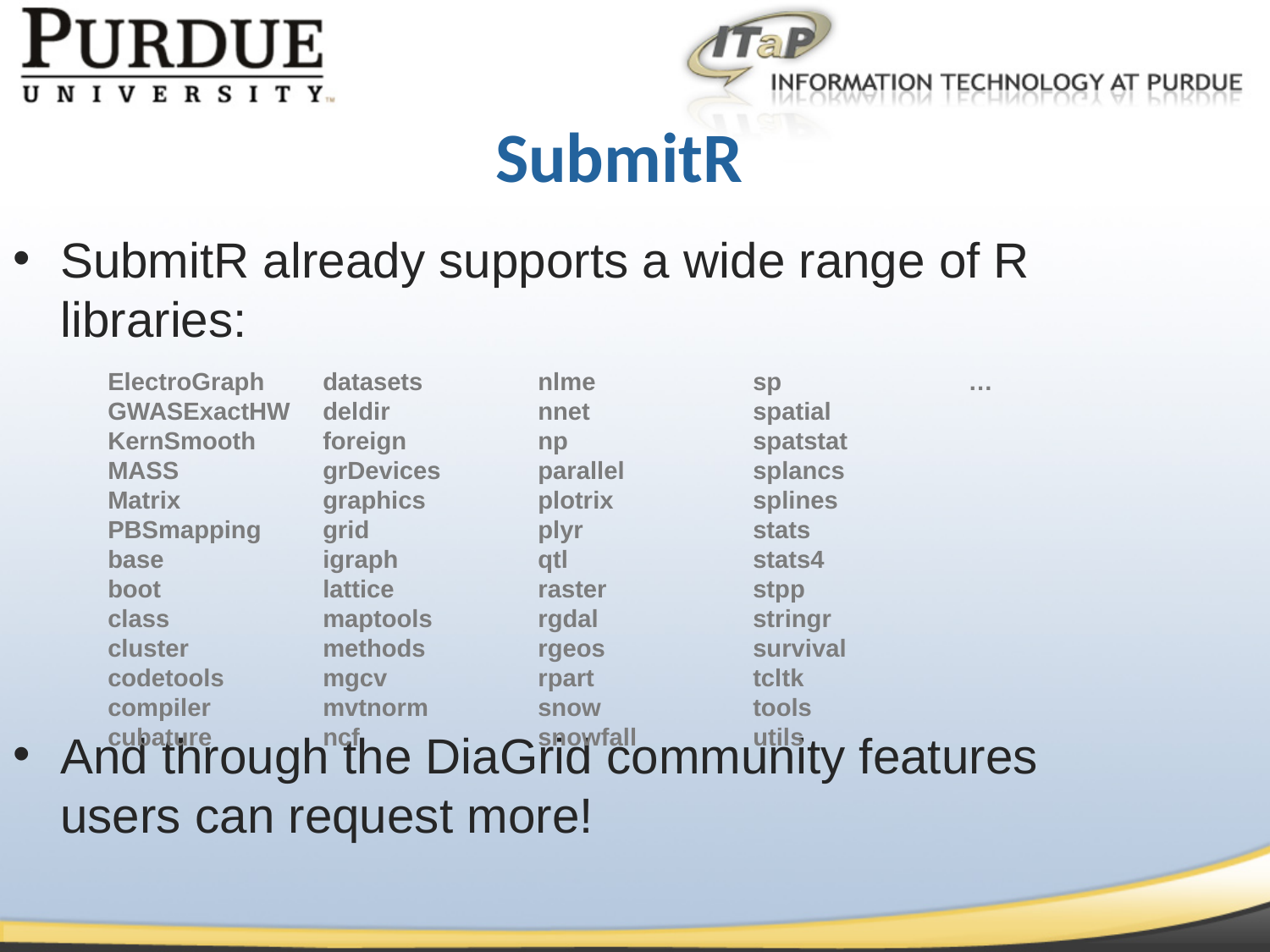

SubmitR
SubmitR already supports a wide range of R libraries:

And through the DiaGrid community features users can request more!

ElectroGraph
GWASExactHW
KernSmooth
MASS
Matrix
PBSmapping
base
boot
class
cluster
codetools
compiler
cubature
datasets
deldir
foreign
grDevices
graphics
grid
igraph
lattice
maptools
methods
mgcv
mvtnorm
ncf
nlme
nnet
np
parallel
plotrix
plyr
qtl
raster
rgdal
rgeos
rpart
snow
snowfall
sp
spatial
spatstat
splancs
splines
stats
stats4
stpp
stringr
survival
tcltk
tools
utils
…